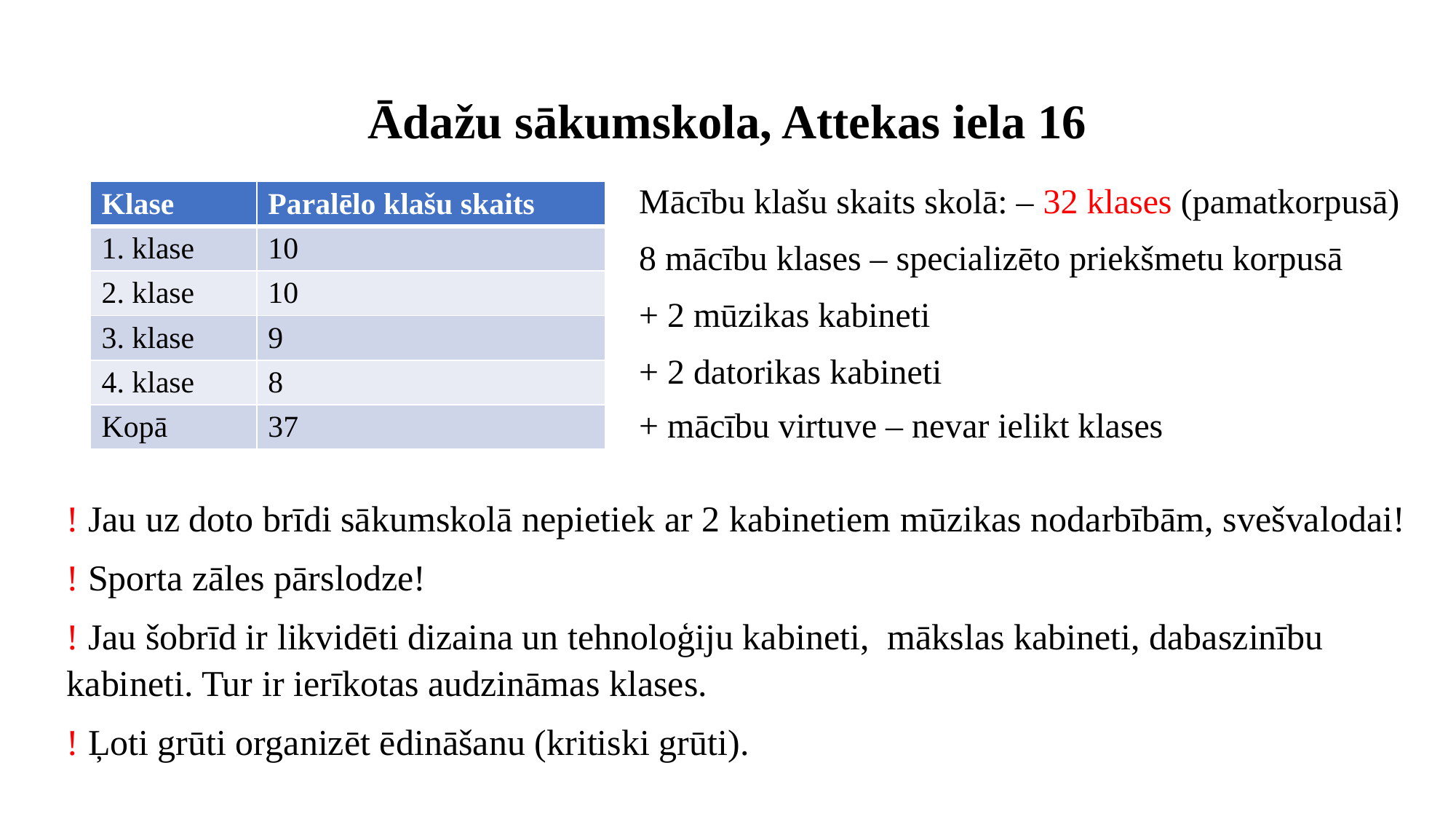

# Ādažu sākumskola, Attekas iela 16
Mācību klašu skaits skolā: – 32 klases (pamatkorpusā)
8 mācību klases – specializēto priekšmetu korpusā
+ 2 mūzikas kabineti
+ 2 datorikas kabineti
+ mācību virtuve – nevar ielikt klases
| Klase | Paralēlo klašu skaits |
| --- | --- |
| 1. klase | 10 |
| 2. klase | 10 |
| 3. klase | 9 |
| 4. klase | 8 |
| Kopā | 37 |
! Jau uz doto brīdi sākumskolā nepietiek ar 2 kabinetiem mūzikas nodarbībām, svešvalodai!
! Sporta zāles pārslodze!
! Jau šobrīd ir likvidēti dizaina un tehnoloģiju kabineti,  mākslas kabineti, dabaszinību kabineti. Tur ir ierīkotas audzināmas klases.
! Ļoti grūti organizēt ēdināšanu (kritiski grūti).